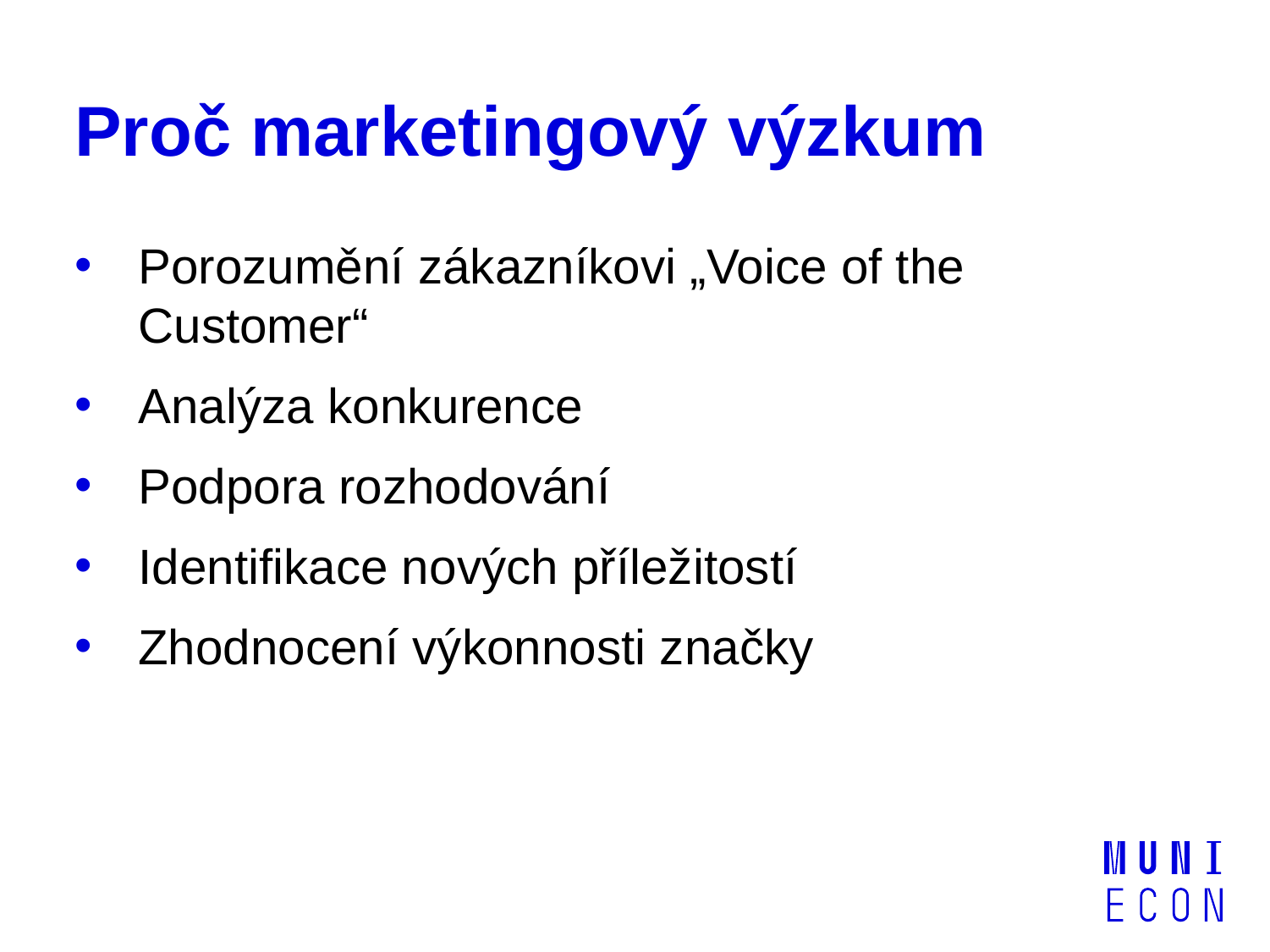

# Proč marketingový výzkum
Porozumění zákazníkovi „Voice of the Customer“
Analýza konkurence
Podpora rozhodování
Identifikace nových příležitostí
Zhodnocení výkonnosti značky